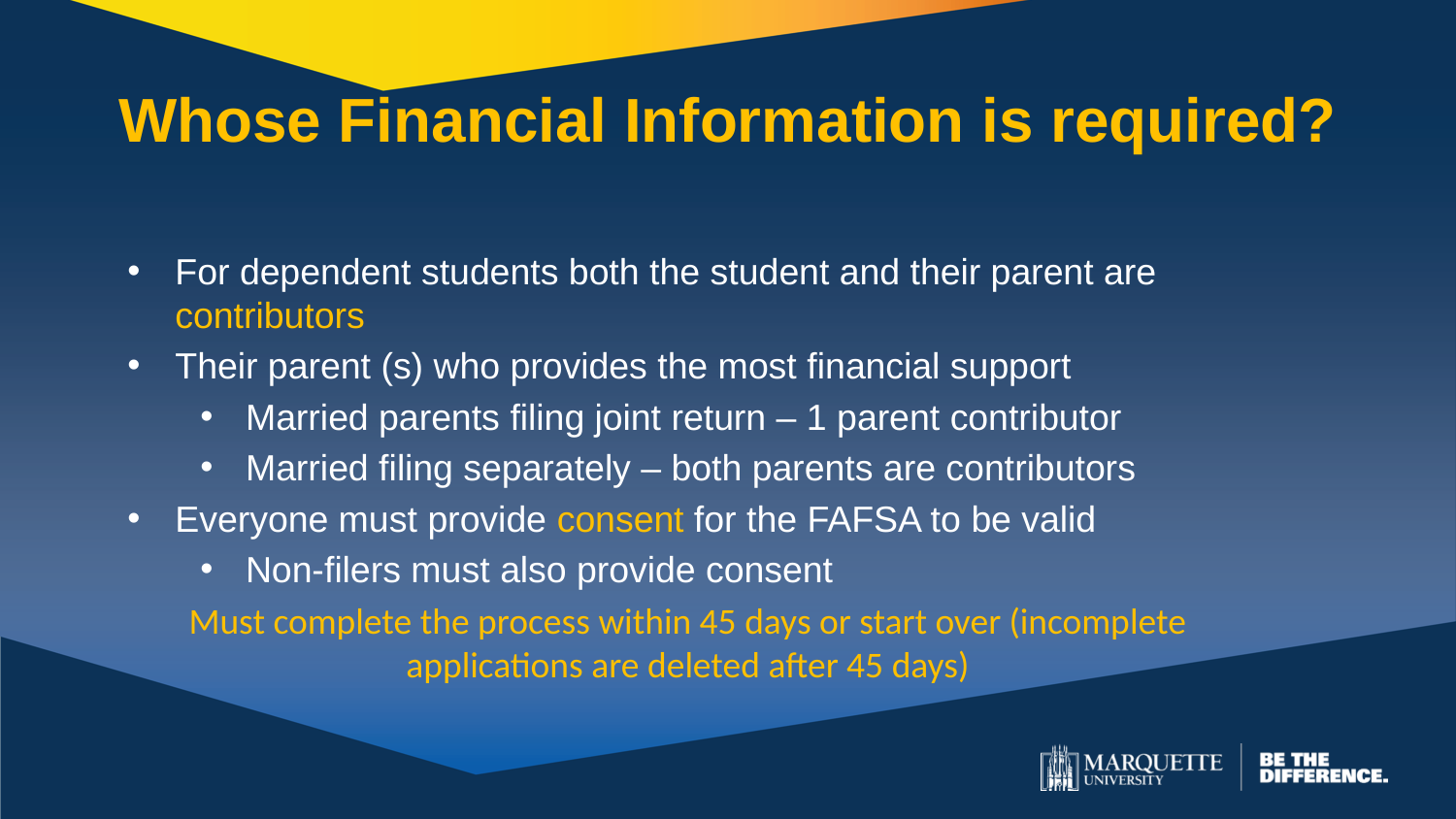

# Whose Financial Information is required?

For dependent students both the student and their parent are contributors
Their parent (s) who provides the most financial support
Married parents filing joint return – 1 parent contributor
Married filing separately – both parents are contributors
Everyone must provide consent for the FAFSA to be valid
Non-filers must also provide consent
Must complete the process within 45 days or start over (incomplete applications are deleted after 45 days)